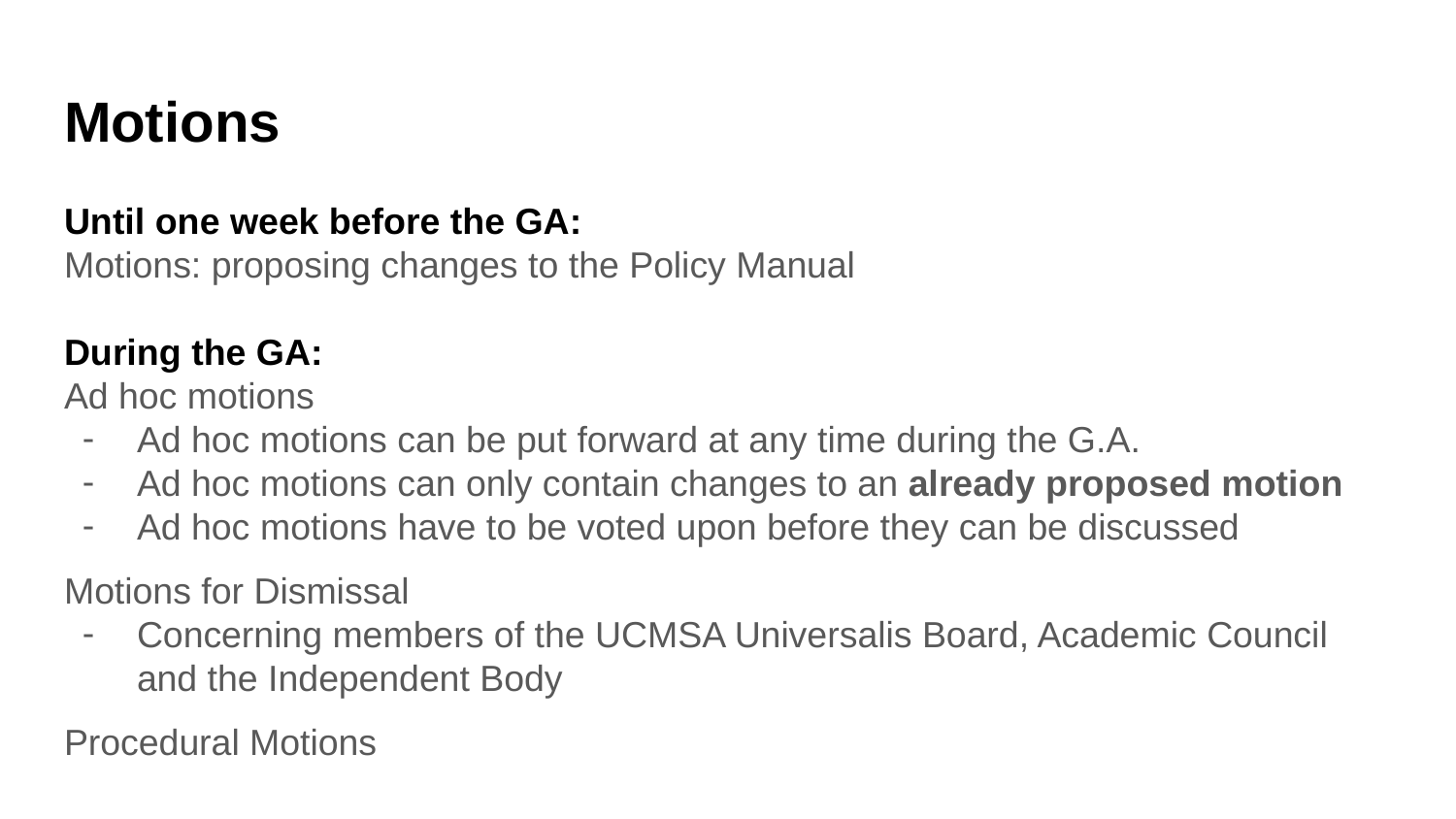

# Motions
Until one week before the GA:
Motions: proposing changes to the Policy Manual

During the GA:
Ad hoc motions
Ad hoc motions can be put forward at any time during the G.A.
Ad hoc motions can only contain changes to an already proposed motion
Ad hoc motions have to be voted upon before they can be discussed
Motions for Dismissal
Concerning members of the UCMSA Universalis Board, Academic Council and the Independent Body
Procedural Motions